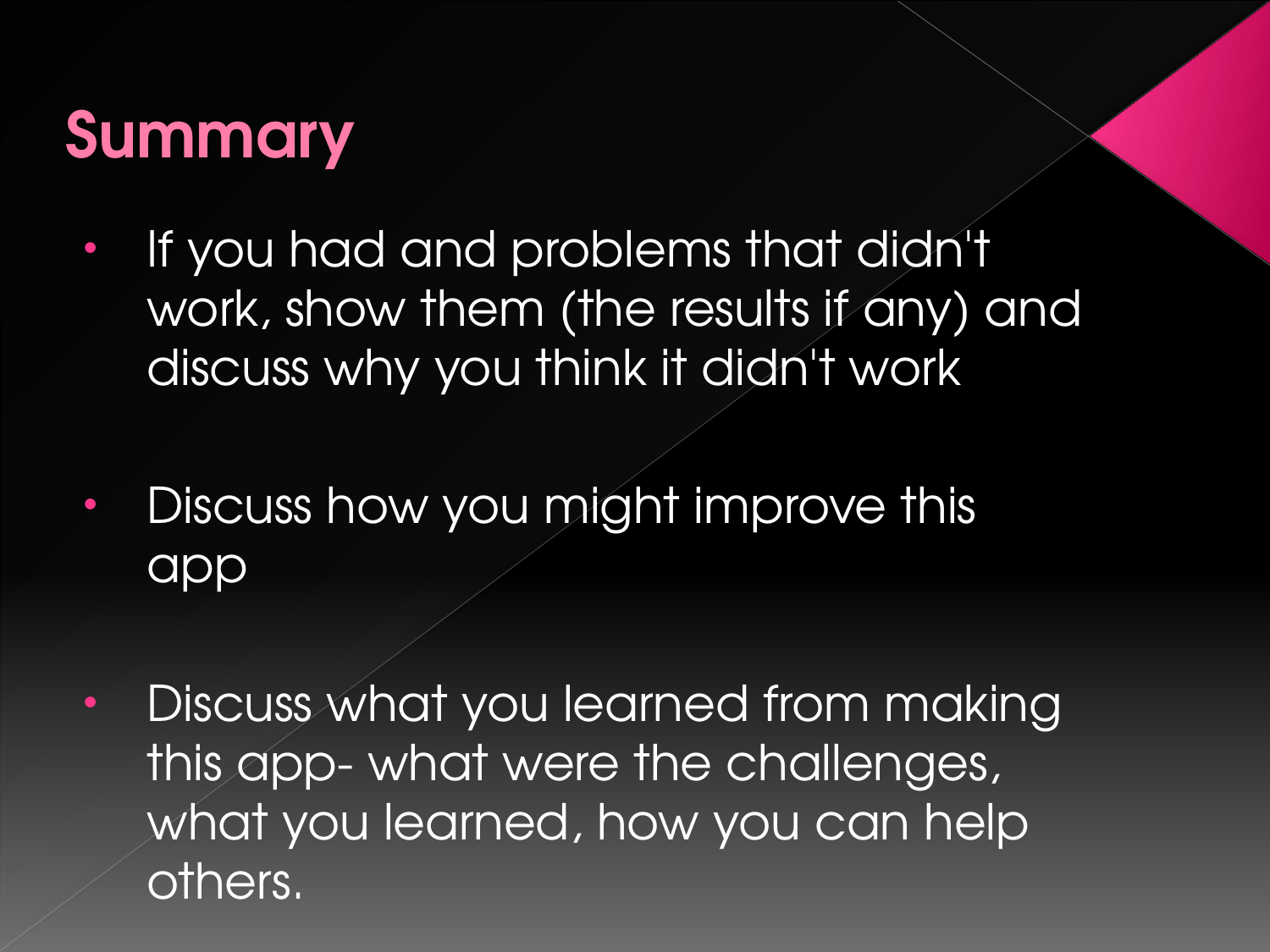

# Summary
If you had and problems that didn't work, show them (the results if any) and discuss why you think it didn't work

Discuss how you might improve this app

Discuss what you learned from making this app- what were the challenges, what you learned, how you can help others.